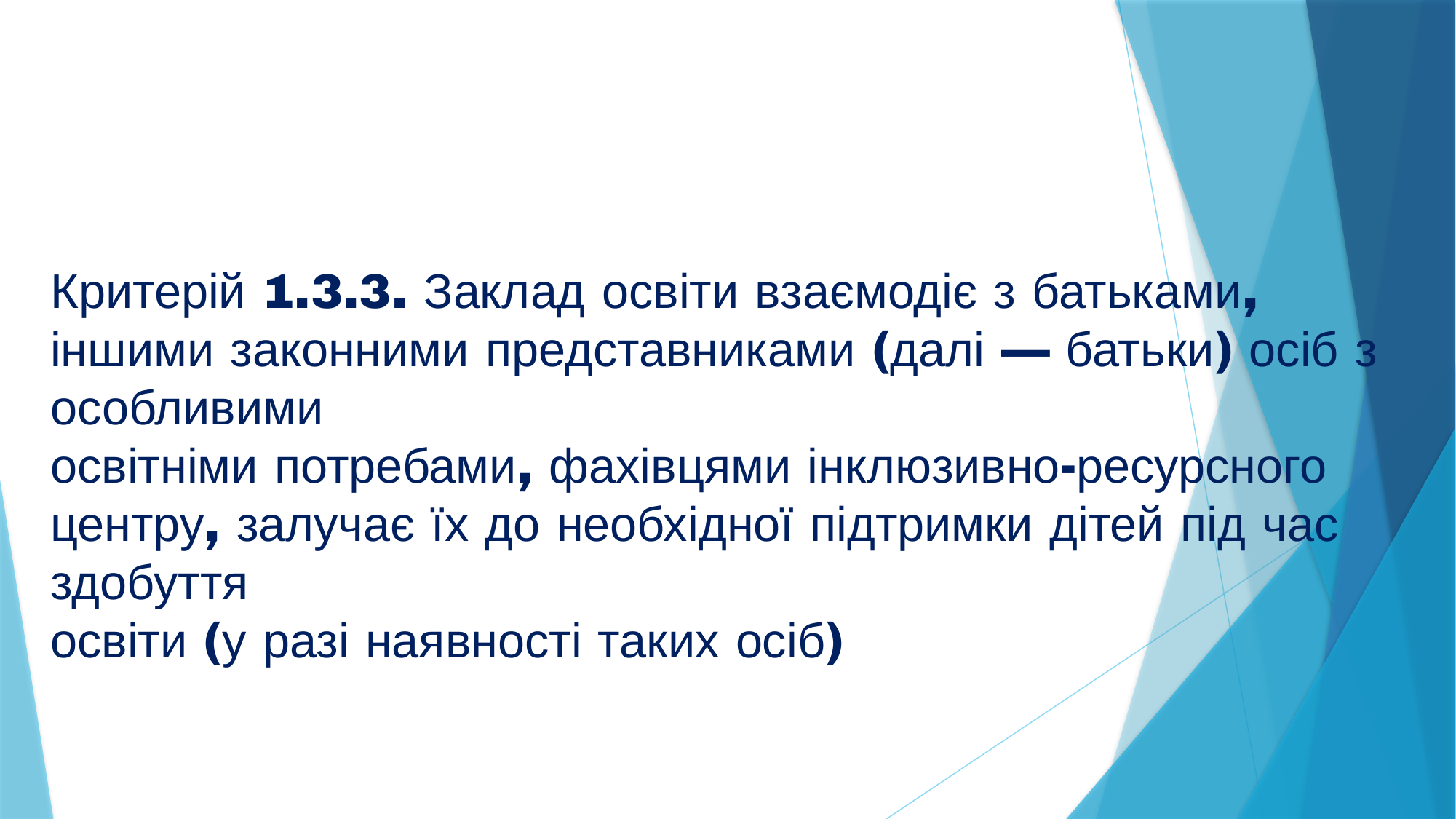

#
Критерій 1.3.3. Заклад освіти взаємодіє з батьками, іншими законними представниками (далі — батьки) осіб з особливими
освітніми потребами, фахівцями інклюзивно-ресурсного центру, залучає їх до необхідної підтримки дітей під час здобуття
освіти (у разі наявності таких осіб)